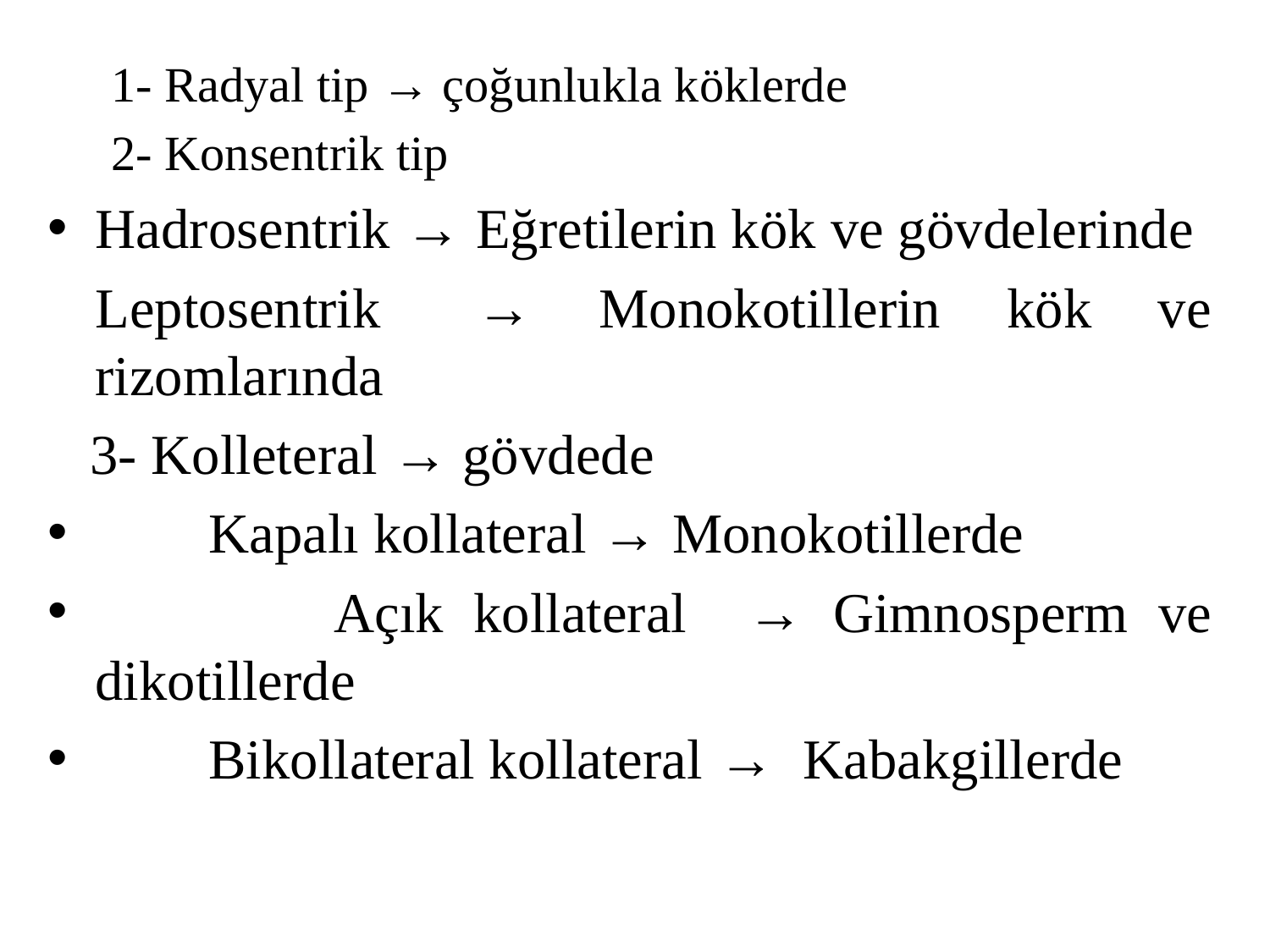

1- Radyal tip → çoğunlukla köklerde
2- Konsentrik tip
Hadrosentrik → Eğretilerin kök ve gövdelerinde
	Leptosentrik	→ Monokotillerin kök ve rizomlarında
   3- Kolleteral → gövdede
        Kapalı kollateral → Monokotillerde
        Açık kollateral  → Gimnosperm ve dikotillerde
        Bikollateral kollateral →  Kabakgillerde